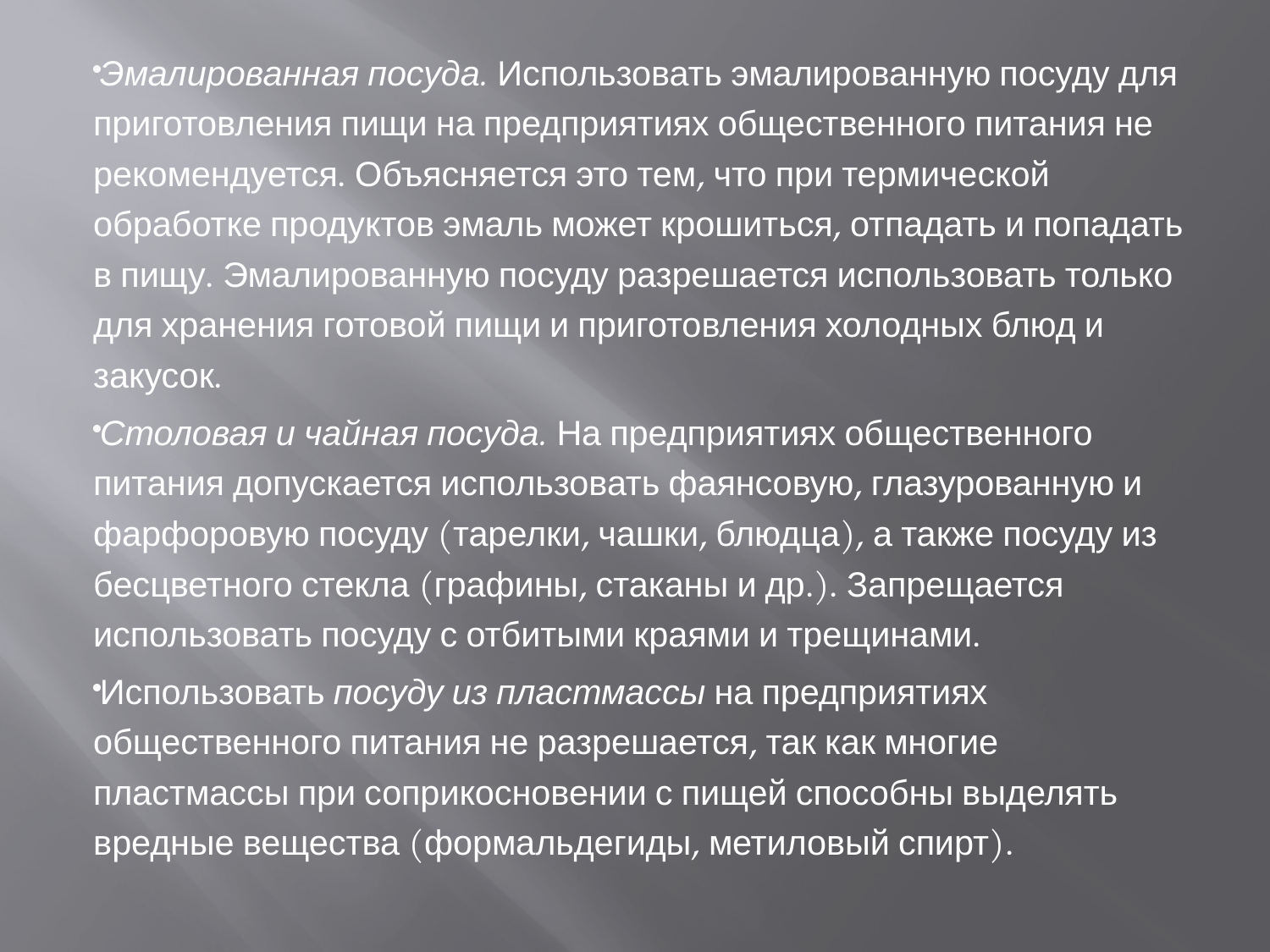

Эмалированная посуда. Использовать эмалированную посуду для приготовления пищи на предприятиях общественного питания не рекомендуется. Объясняется это тем, что при термической обработке продуктов эмаль может крошиться, отпадать и попадать в пищу. Эмалированную посуду разрешается использовать только для хранения готовой пищи и приготовления холодных блюд и закусок.
Столовая и чайная посуда. На предприятиях общественного питания допускается использовать фаянсовую, глазурованную и фарфоровую посуду (тарелки, чашки, блюдца), а также посуду из бесцветного стекла (графины, стаканы и др.). Запрещается использовать посуду с отбитыми краями и трещинами.
Использовать посуду из пластмассы на предприятиях общественного питания не разрешается, так как многие пластмассы при соприкосновении с пищей способны выделять вредные вещества (формальдегиды, метиловый спирт).

#